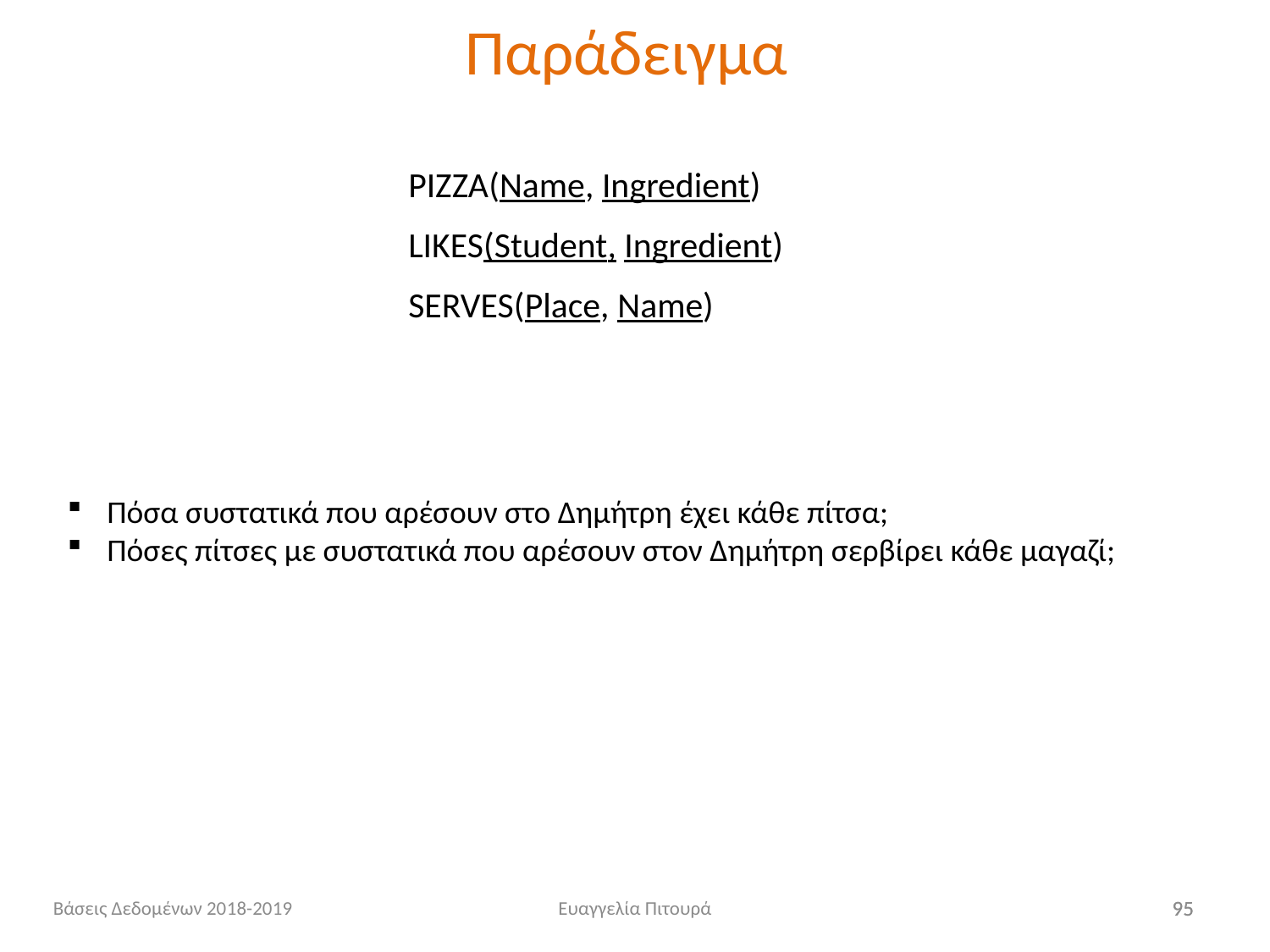

# Παράδειγμα
PIZZA(Name, Ingredient)
LIKES(Student, Ingredient)
SERVES(Place, Name)
Πόσα συστατικά που αρέσουν στο Δημήτρη έχει κάθε πίτσα;
Πόσες πίτσες με συστατικά που αρέσουν στον Δημήτρη σερβίρει κάθε μαγαζί;
Βάσεις Δεδομένων 2018-2019

Ευαγγελία Πιτουρά
95
95